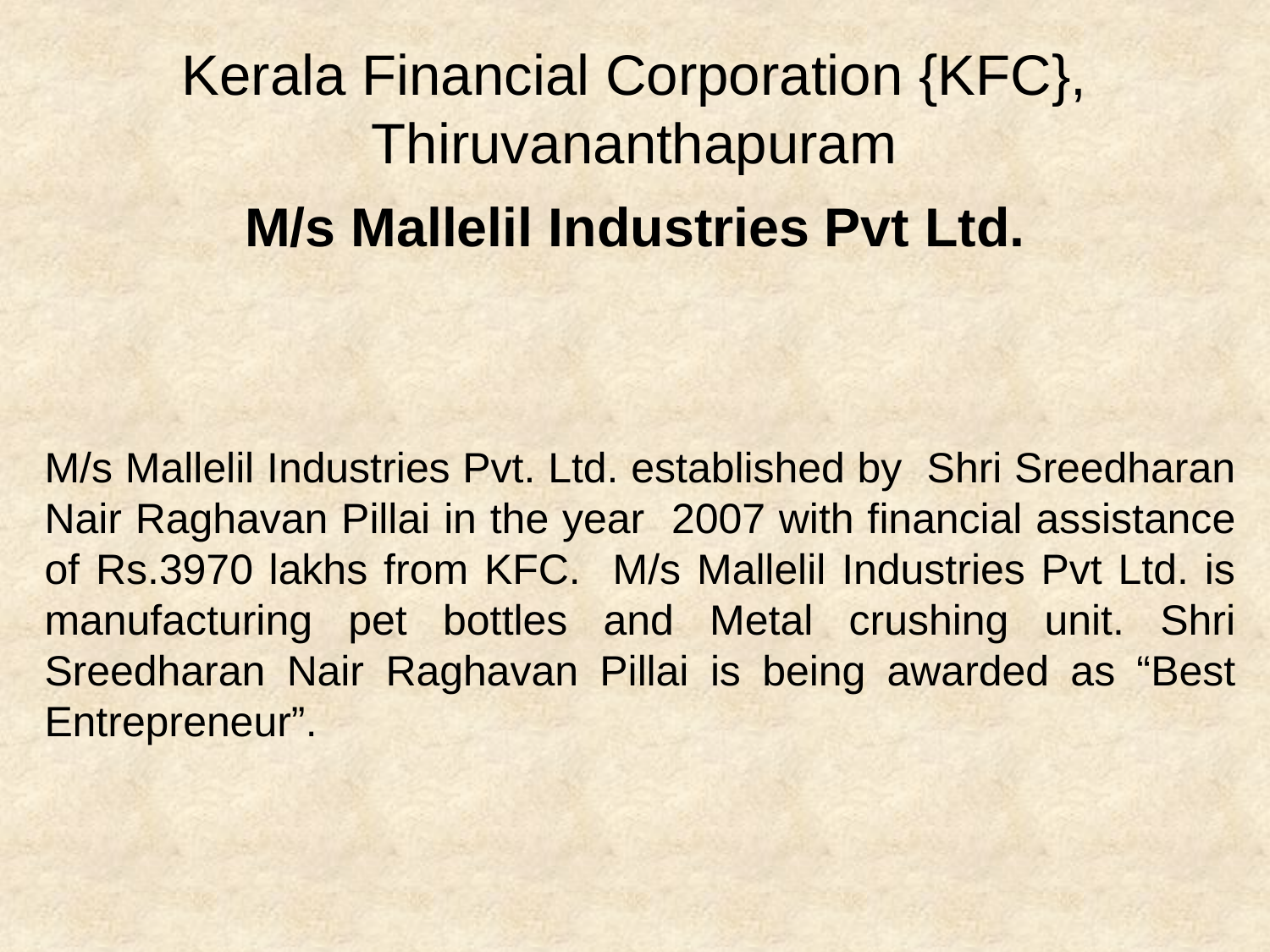

# Kerala Financial Corporation {KFC}, Thiruvananthapuram M/s Mallelil Industries Pvt Ltd.
M/s Mallelil Industries Pvt. Ltd. established by  Shri Sreedharan Nair Raghavan Pillai in the year  2007 with financial assistance of Rs.3970 lakhs from KFC.  M/s Mallelil Industries Pvt Ltd. is manufacturing pet bottles and Metal crushing unit. Shri Sreedharan Nair Raghavan Pillai is being awarded as “Best Entrepreneur”.